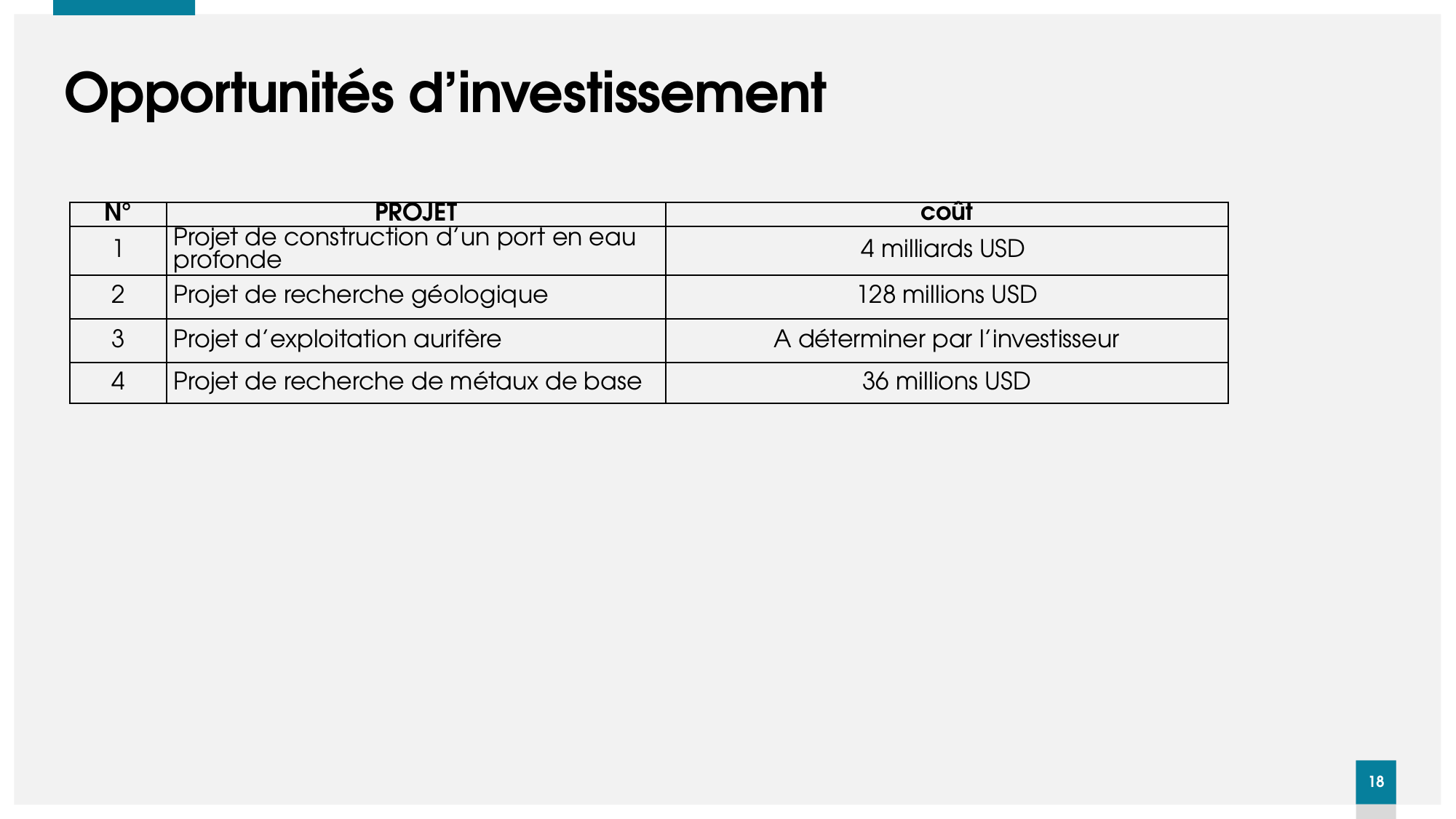

# Opportunités d’investissement
| N° | PROJET | coût |
| --- | --- | --- |
| 1 | Projet de construction d’un port en eau profonde | 4 milliards USD |
| 2 | Projet de recherche géologique | 128 millions USD |
| 3 | Projet d’exploitation aurifère | A déterminer par l’investisseur |
| 4 | Projet de recherche de métaux de base | 36 millions USD |